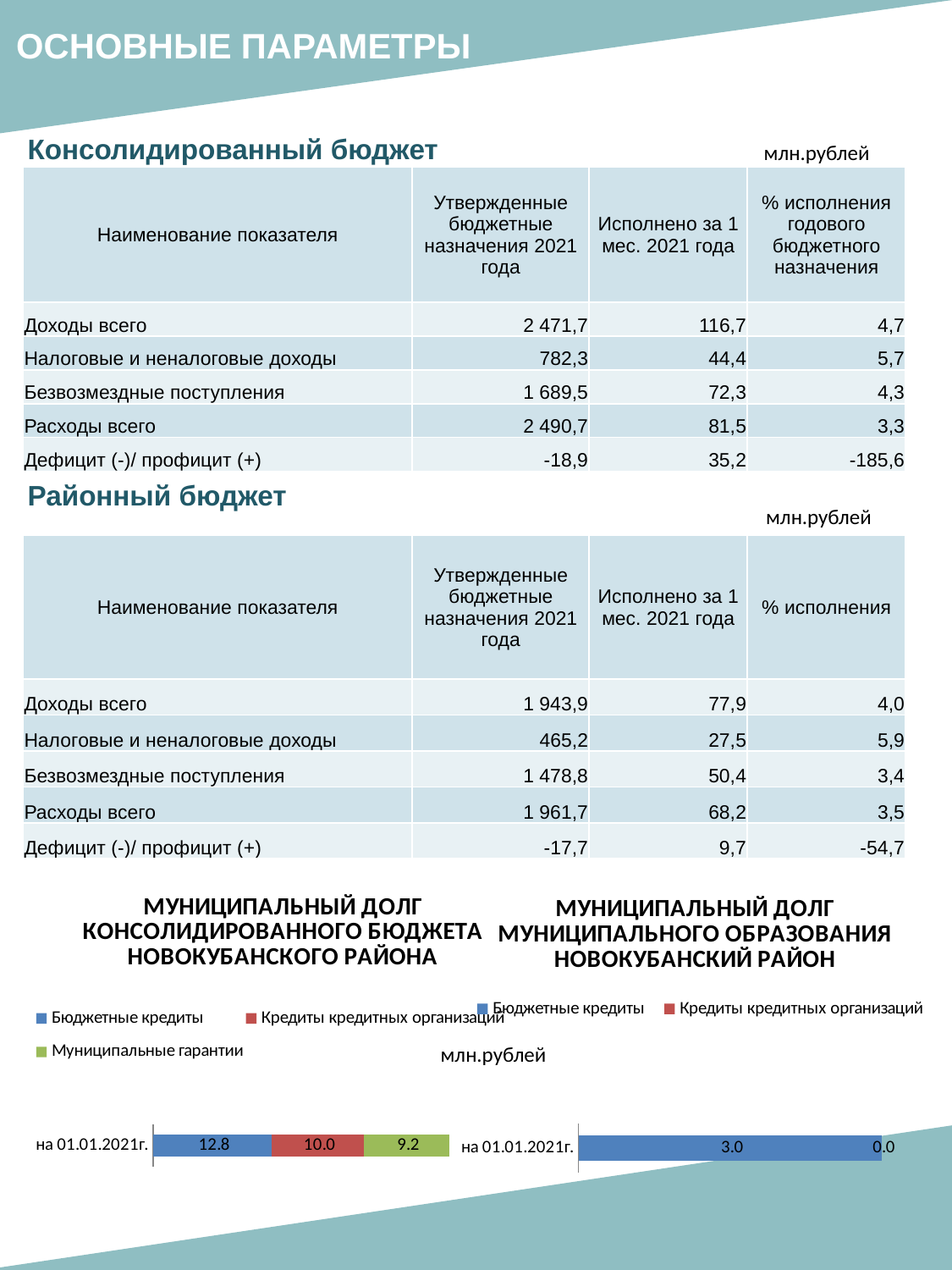

ОСНОВНЫЕ ПАРАМЕТРЫ
Консолидированный бюджет
млн.рублей
| Наименование показателя | Утвержденные бюджетные назначения 2021 года | Исполнено за 1 мес. 2021 года | % исполнения годового бюджетного назначения |
| --- | --- | --- | --- |
| Доходы всего | 2 471,7 | 116,7 | 4,7 |
| Налоговые и неналоговые доходы | 782,3 | 44,4 | 5,7 |
| Безвозмездные поступления | 1 689,5 | 72,3 | 4,3 |
| Расходы всего | 2 490,7 | 81,5 | 3,3 |
| Дефицит (-)/ профицит (+) | -18,9 | 35,2 | -185,6 |
Районный бюджет
млн.рублей
| Наименование показателя | Утвержденные бюджетные назначения 2021 года | Исполнено за 1 мес. 2021 года | % исполнения |
| --- | --- | --- | --- |
| Доходы всего | 1 943,9 | 77,9 | 4,0 |
| Налоговые и неналоговые доходы | 465,2 | 27,5 | 5,9 |
| Безвозмездные поступления | 1 478,8 | 50,4 | 3,4 |
| Расходы всего | 1 961,7 | 68,2 | 3,5 |
| Дефицит (-)/ профицит (+) | -17,7 | 9,7 | -54,7 |

### Chart: МУНИЦИПАЛЬНЫЙ ДОЛГ МУНИЦИПАЛЬНОГО ОБРАЗОВАНИЯ НОВОКУБАНСКИЙ РАЙОН

| Category | Бюджетные кредиты | Кредиты кредитных организаций |
|---|---|---|
| на 01.01.2021г. | 3.0 | 0.0 |

### Chart: МУНИЦИПАЛЬНЫЙ ДОЛГ КОНСОЛИДИРОВАННОГО БЮДЖЕТА НОВОКУБАНСКОГО РАЙОНА

| Category | Бюджетные кредиты | Кредиты кредитных организаций | Муниципальные гарантии |
|---|---|---|---|
| на 01.01.2021г. | 12.8 | 10.0 | 9.2 |
млн.рублей